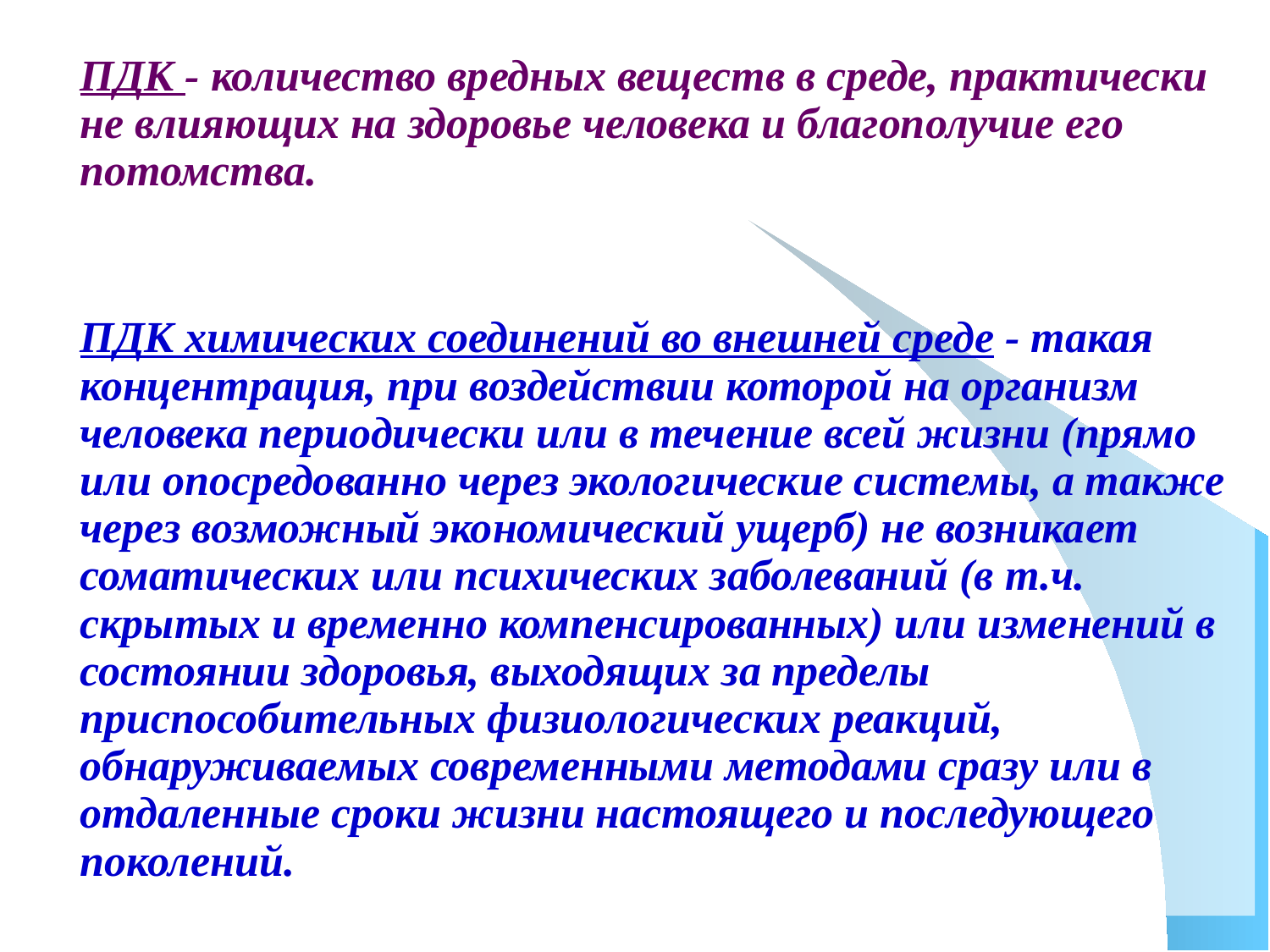

ПДК - количество вредных веществ в среде, практически не влияющих на здоровье человека и благополучие его потомства.

ПДК химических соединений во внешней среде - такая концентрация, при воздействии которой на организм человека периодически или в течение всей жизни (прямо или опосредованно через экологические системы, а также через возможный экономический ущерб) не возникает соматических или психических заболеваний (в т.ч. скрытых и временно компенсированных) или изменений в состоянии здоровья, выходящих за пределы приспособительных физиологических реакций, обнаруживаемых современными методами сразу или в отдаленные сроки жизни настоящего и последующего поколений.